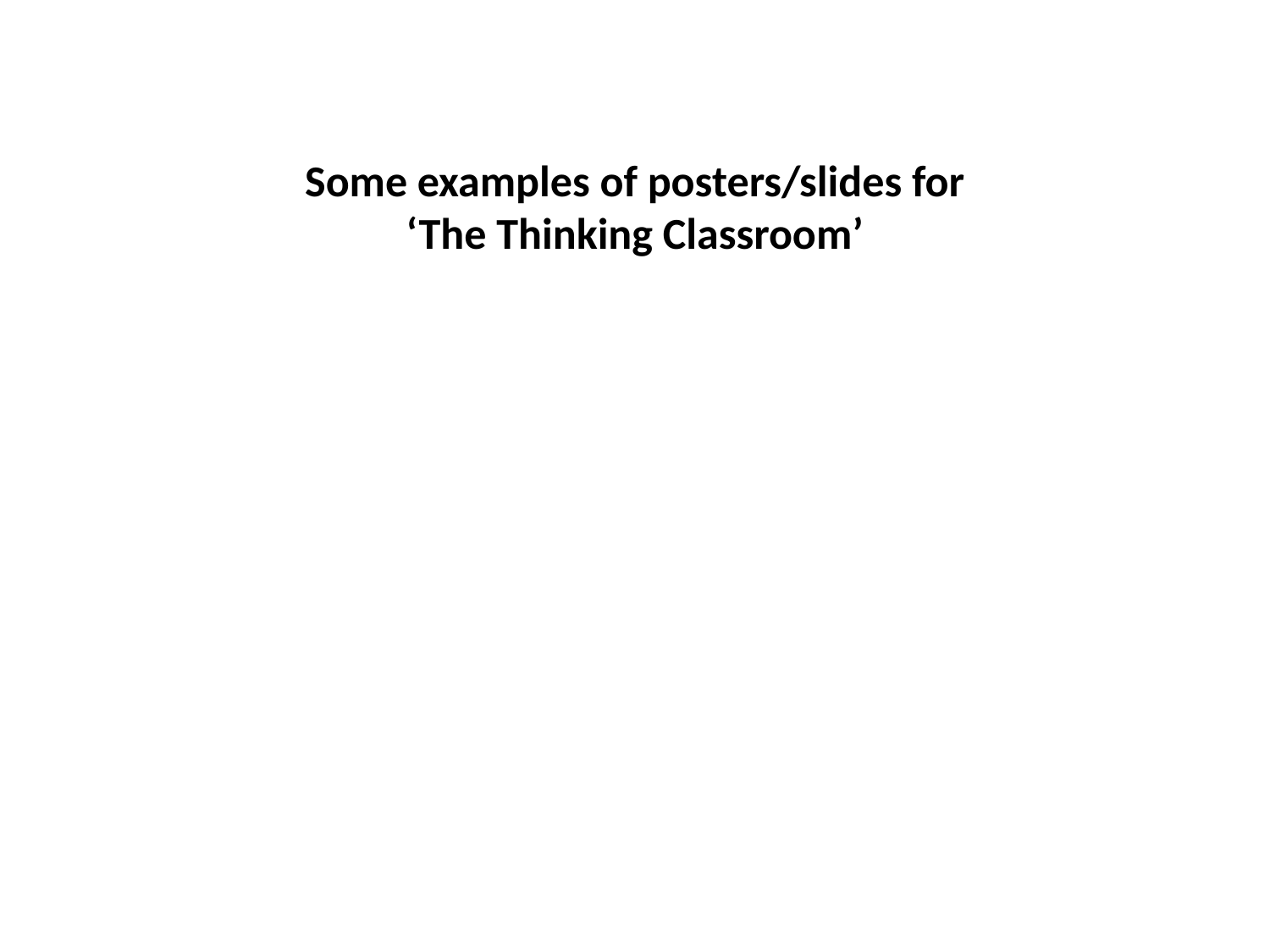

# Some examples of posters/slides for ‘The Thinking Classroom’